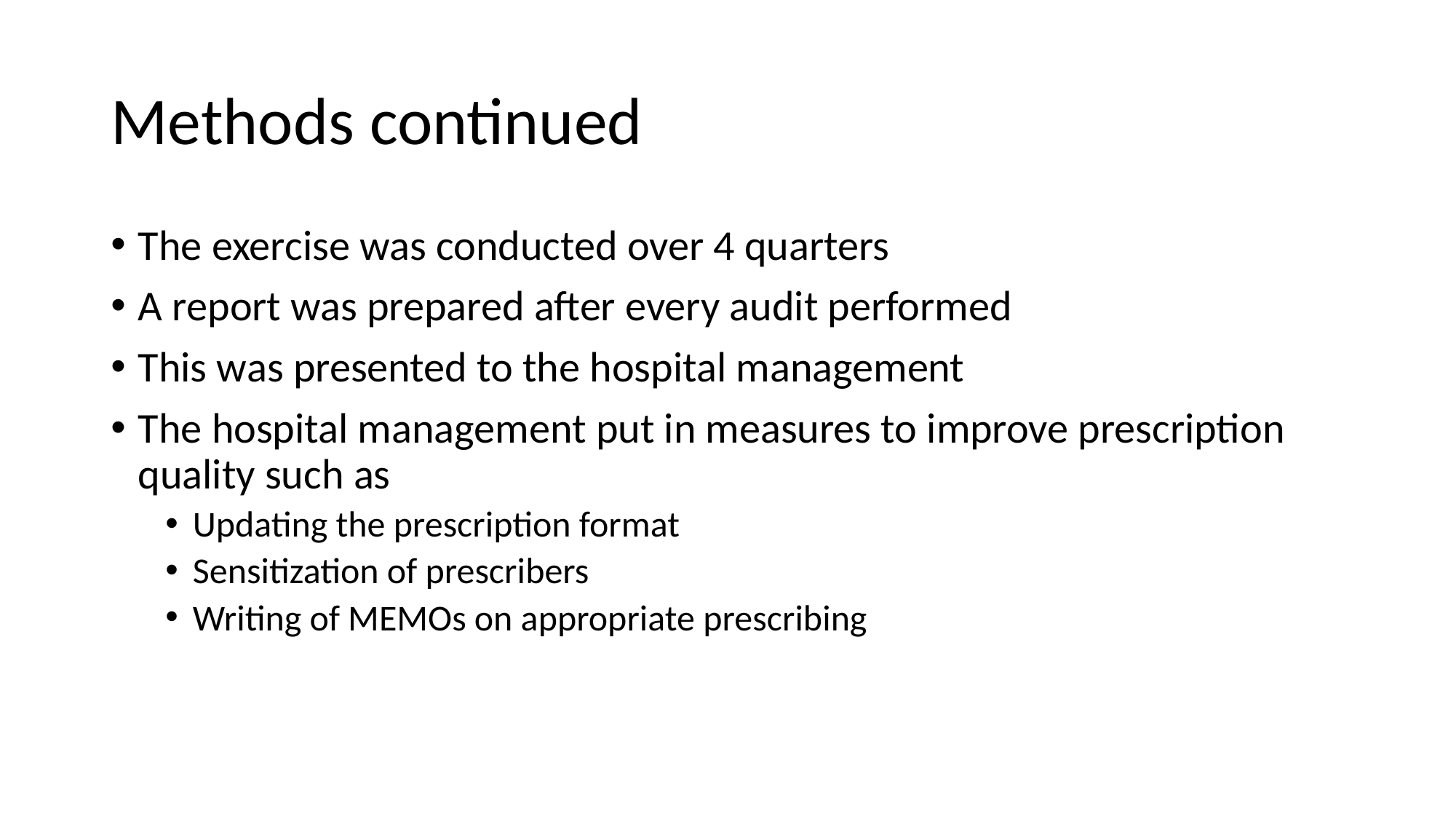

# Methods continued
The exercise was conducted over 4 quarters
A report was prepared after every audit performed
This was presented to the hospital management
The hospital management put in measures to improve prescription quality such as
Updating the prescription format
Sensitization of prescribers
Writing of MEMOs on appropriate prescribing